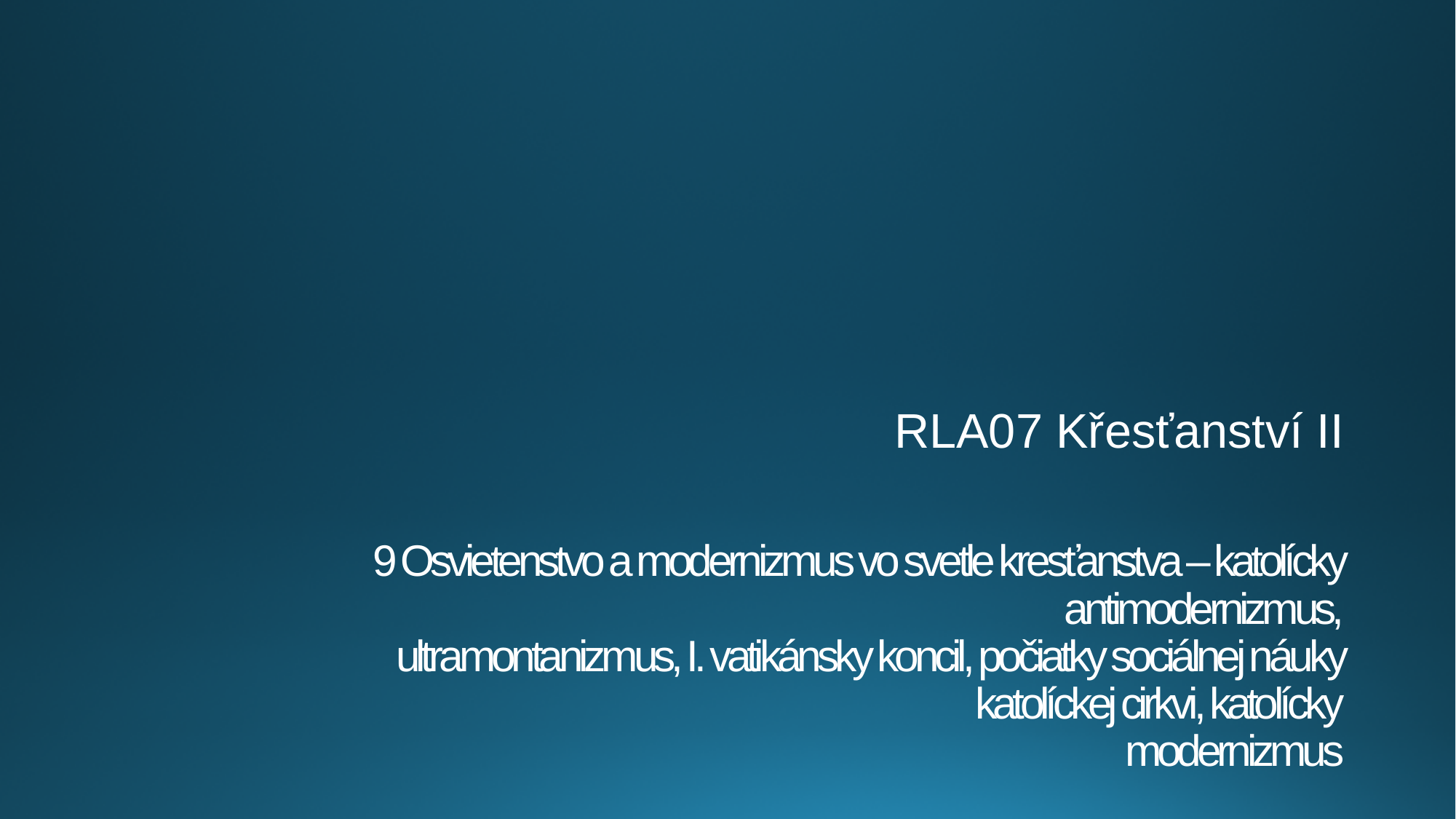

RLA07 Křesťanství II

# 9 Osvietenstvo a modernizmus vo svetle kresťanstva – katolícky antimodernizmus, ultramontanizmus, I. vatikánsky koncil, počiatky sociálnej náuky katolíckej cirkvi, katolícky modernizmus